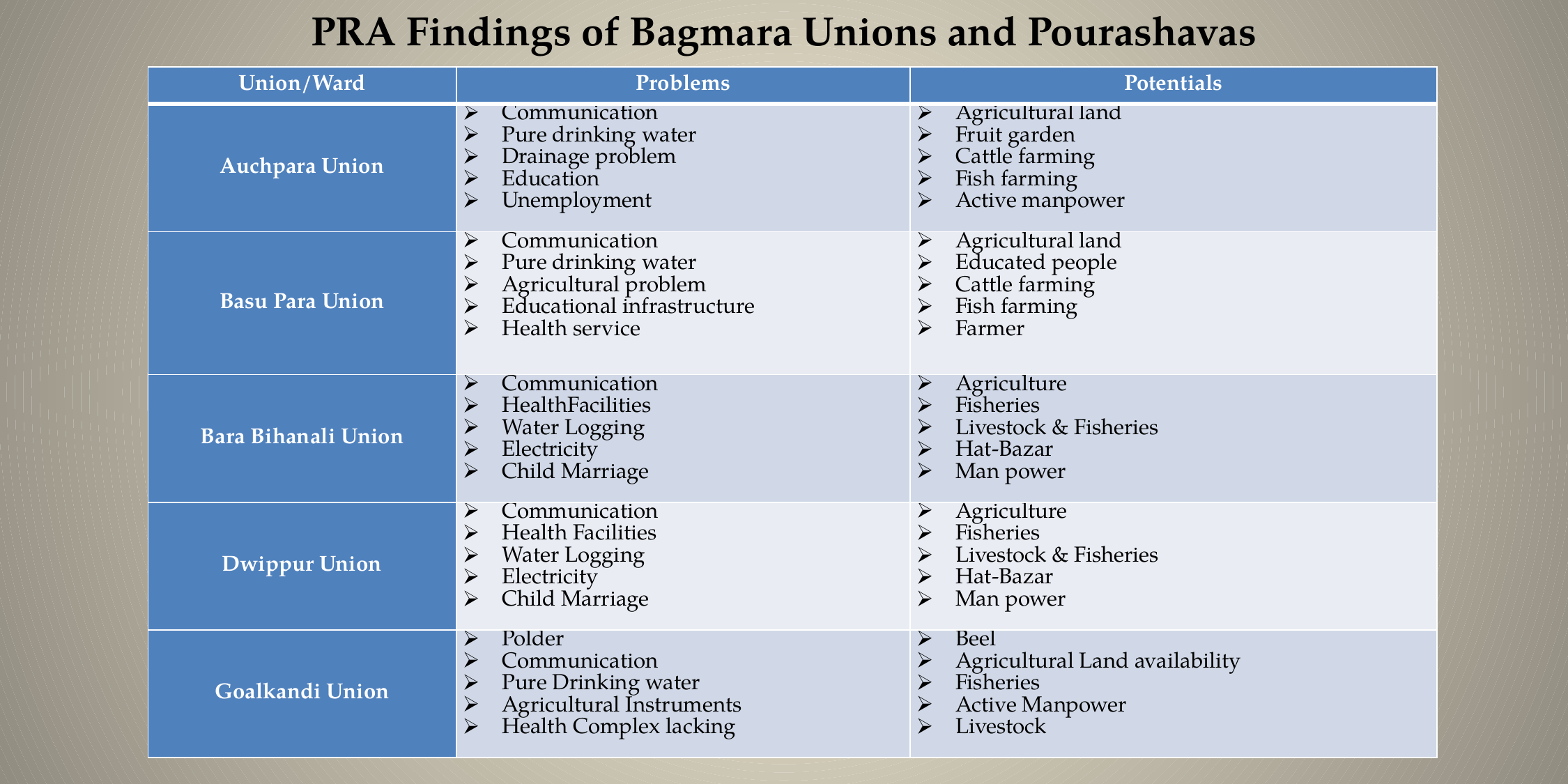

PRA Findings of Bagmara Unions and Pourashavas
| Union/Ward | Problems | Potentials |
| --- | --- | --- |
| Auchpara Union | Communication Pure drinking water Drainage problem Education Unemployment | Agricultural land Fruit garden Cattle farming Fish farming Active manpower |
| Basu Para Union | Communication Pure drinking water Agricultural problem Educational infrastructure Health service | Agricultural land Educated people Cattle farming Fish farming Farmer |
| Bara Bihanali Union | Communication HealthFacilities Water Logging Electricity Child Marriage | Agriculture Fisheries Livestock & Fisheries Hat-Bazar Man power |
| Dwippur Union | Communication Health Facilities Water Logging Electricity Child Marriage | Agriculture Fisheries Livestock & Fisheries Hat-Bazar Man power |
| Goalkandi Union | Polder Communication Pure Drinking water Agricultural Instruments Health Complex lacking | Beel Agricultural Land availability Fisheries Active Manpower Livestock |